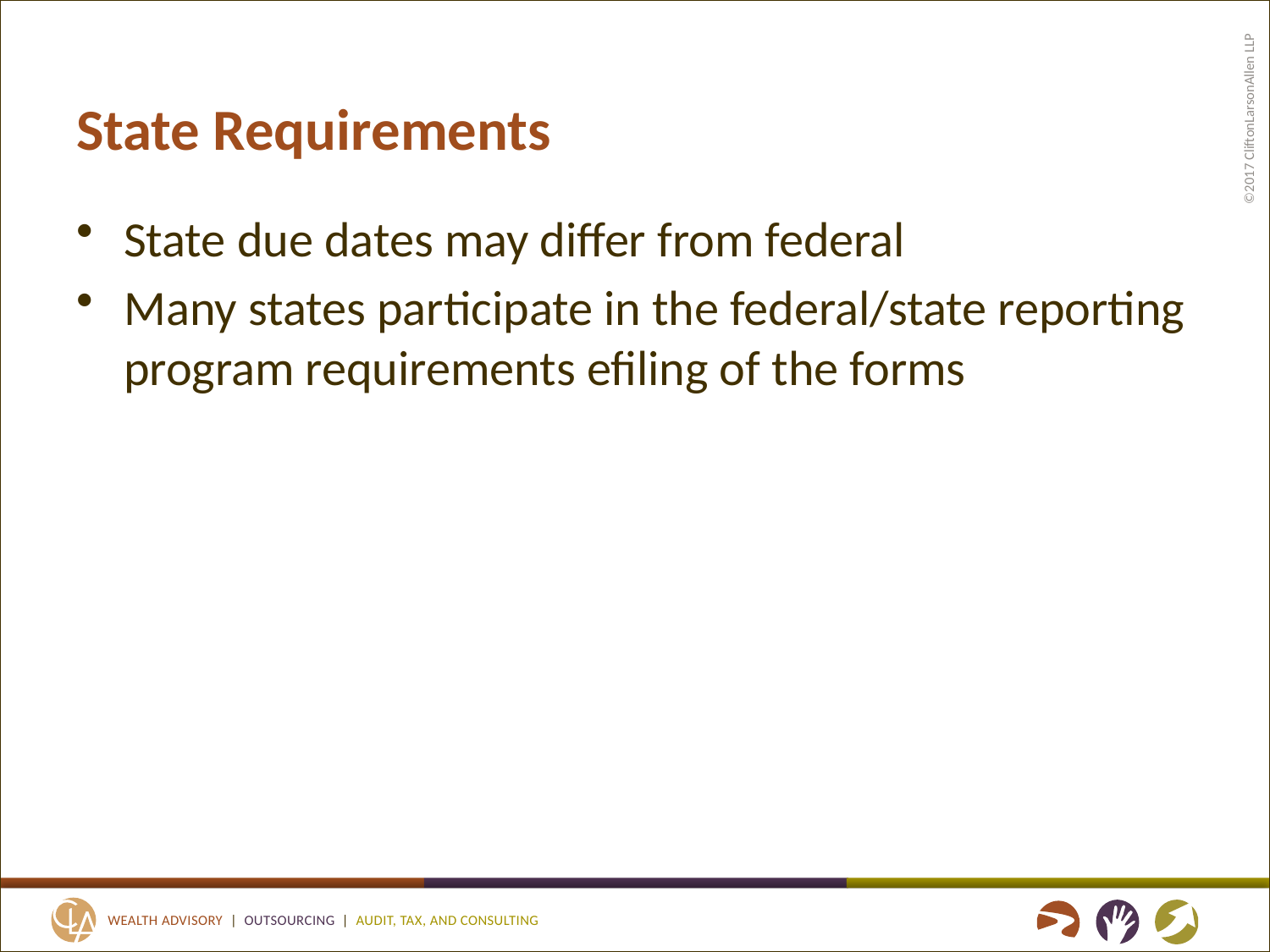

# State Requirements
State due dates may differ from federal
Many states participate in the federal/state reporting program requirements efiling of the forms